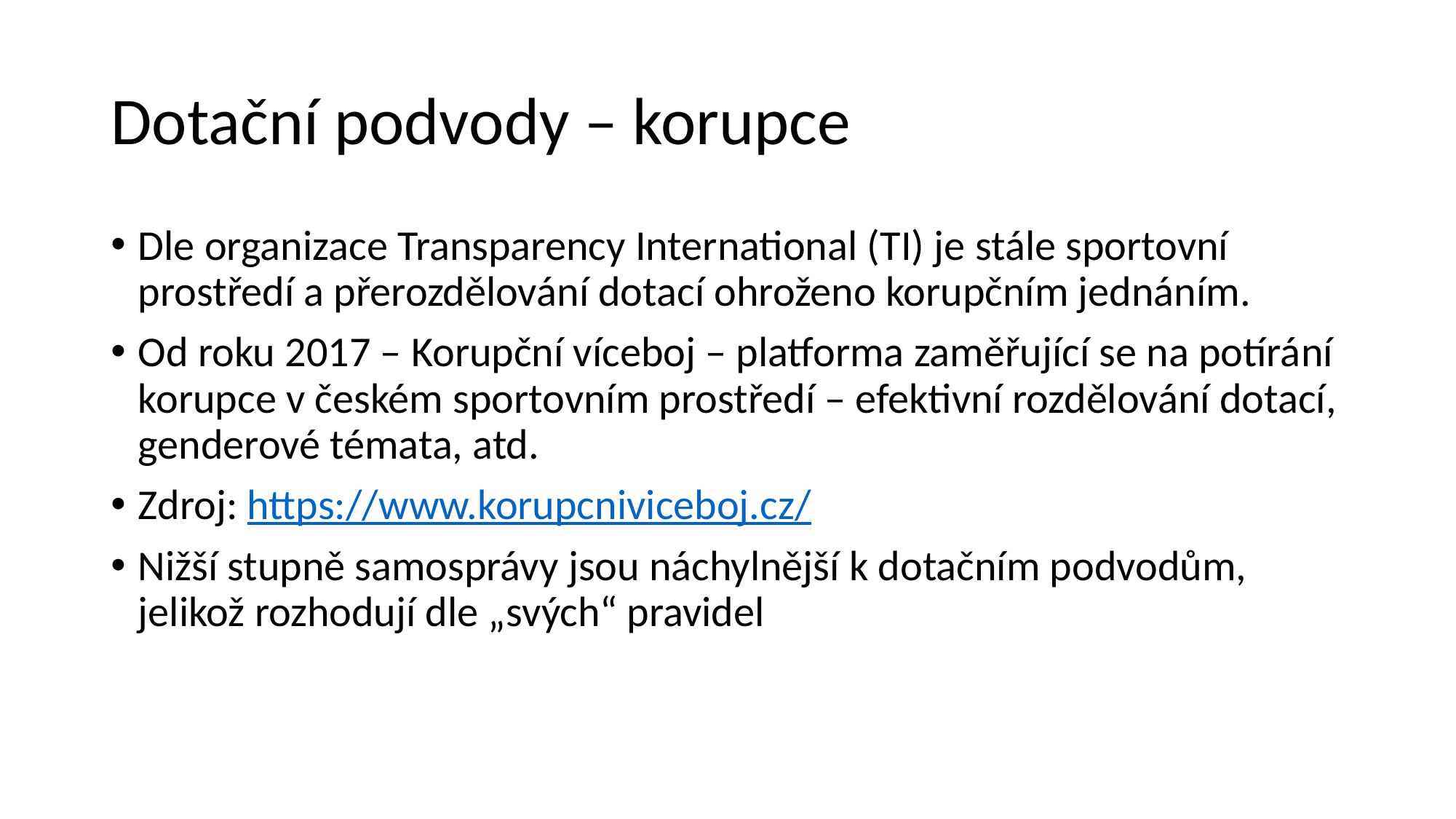

# Dotační podvody – korupce
Dle organizace Transparency International (TI) je stále sportovní prostředí a přerozdělování dotací ohroženo korupčním jednáním.
Od roku 2017 – Korupční víceboj – platforma zaměřující se na potírání korupce v českém sportovním prostředí – efektivní rozdělování dotací, genderové témata, atd.
Zdroj: https://www.korupcniviceboj.cz/
Nižší stupně samosprávy jsou náchylnější k dotačním podvodům, jelikož rozhodují dle „svých“ pravidel